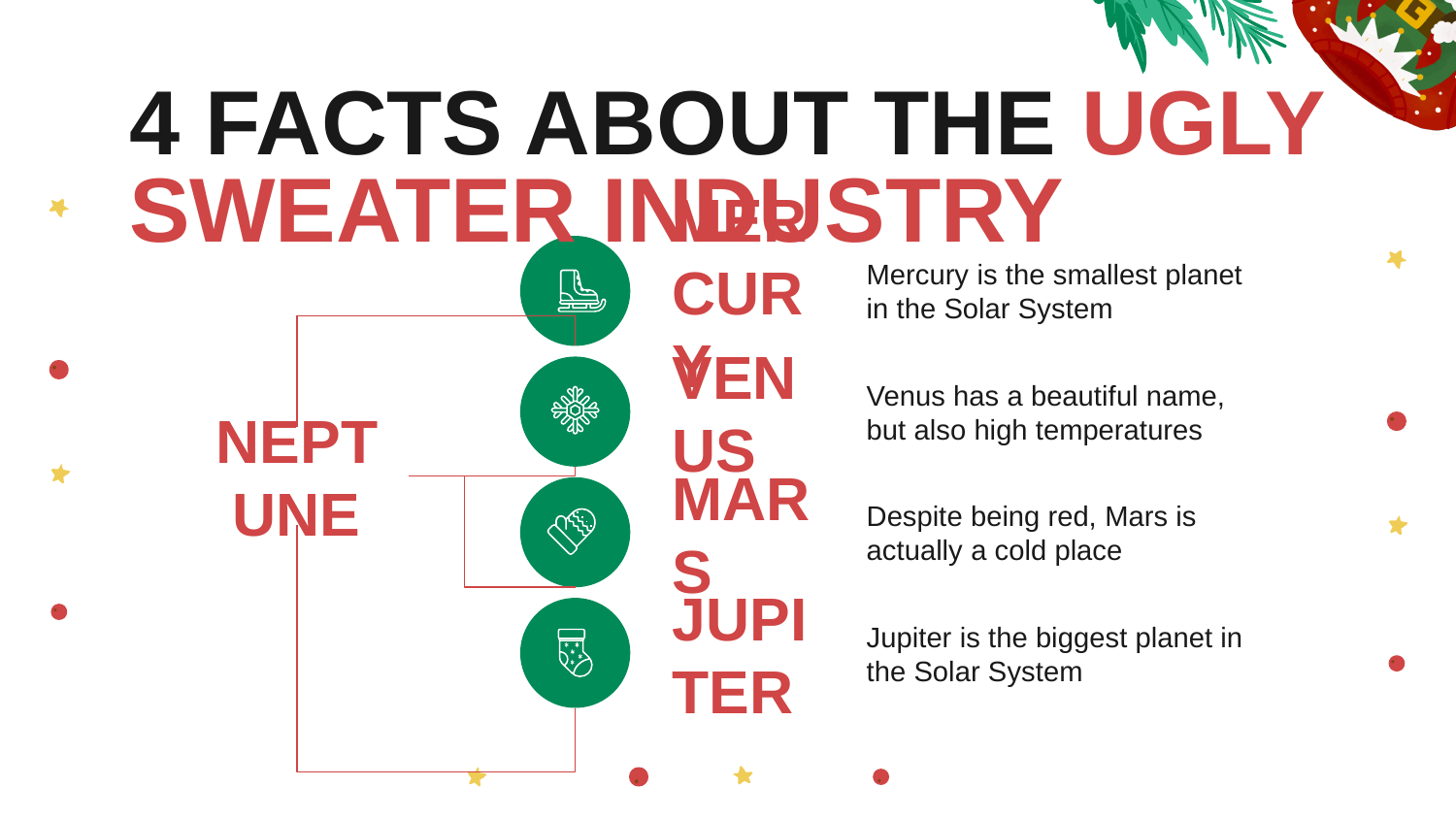

# 4 FACTS ABOUT THE UGLY SWEATER INDUSTRY

MERCURY
Mercury is the smallest planet in the Solar System

Venus has a beautiful name, but also high temperatures
VENUS

NEPTUNE

MARS
Despite being red, Mars is actually a cold place

JUPITER
Jupiter is the biggest planet in the Solar System